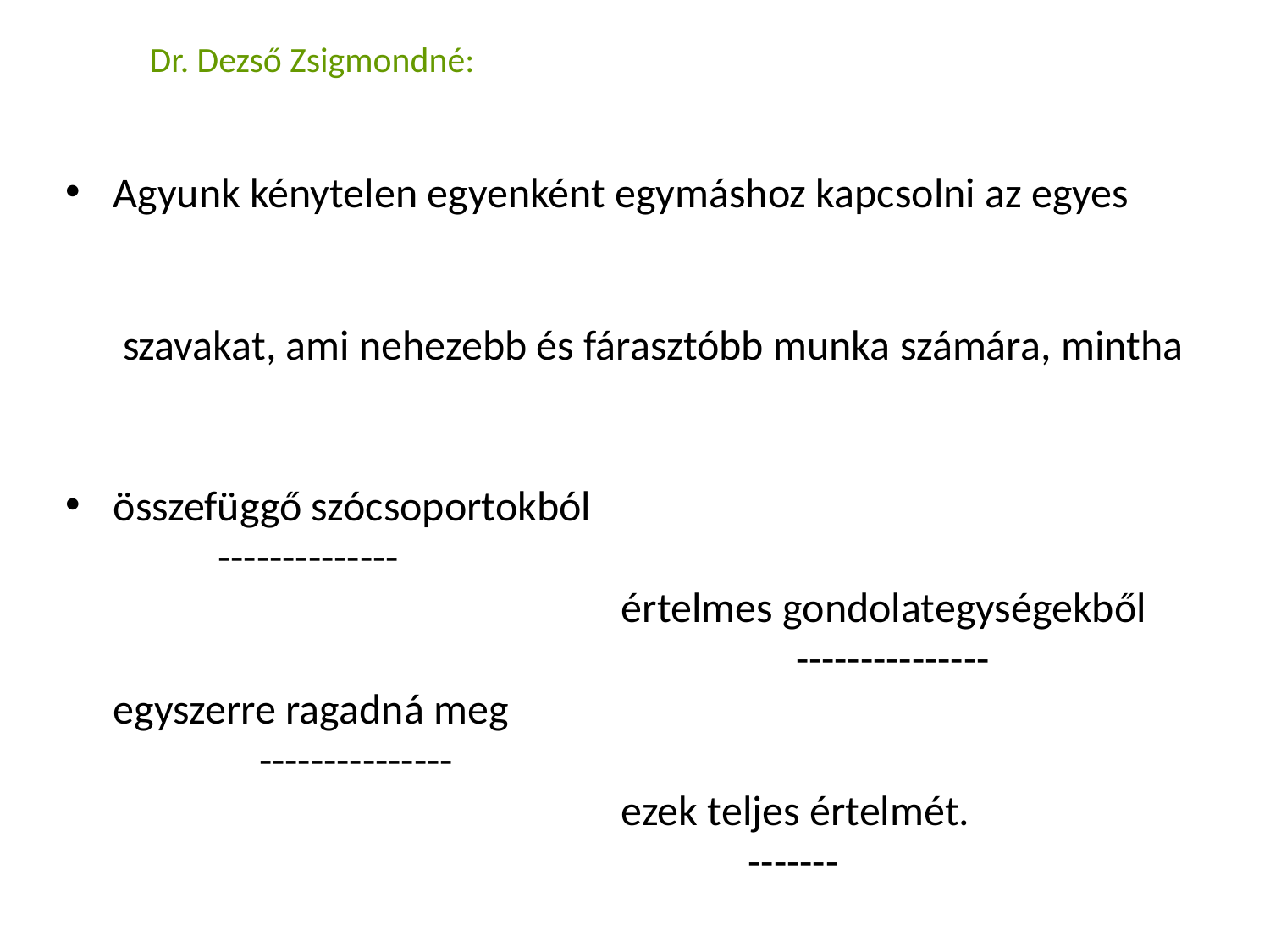

# Dr. Dezső Zsigmondné:
Agyunk kénytelen egyenként egymáshoz kapcsolni az egyes
                                                                        
 szavakat, ami nehezebb és fárasztóbb munka számára, mintha
                                                                       
összefüggő szócsoportokból
           --------------
				értelmes gondolategységekből
					     ---------------
egyszerre ragadná meg
	  ---------------
				ezek teljes értelmét.
					-------